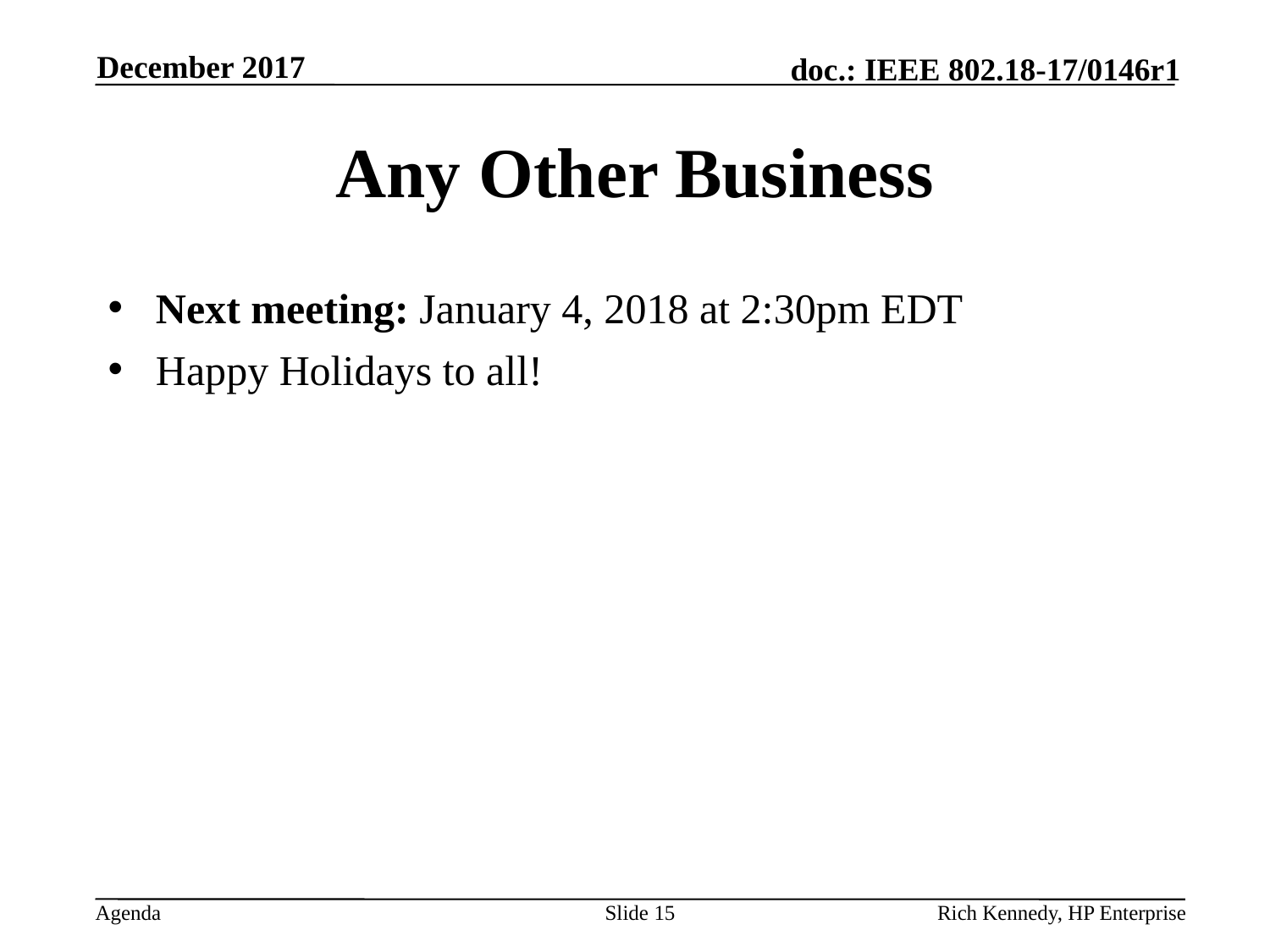

December 2017
# Any Other Business
Next meeting: January 4, 2018 at 2:30pm EDT
Happy Holidays to all!

Slide 15
Rich Kennedy, HP Enterprise